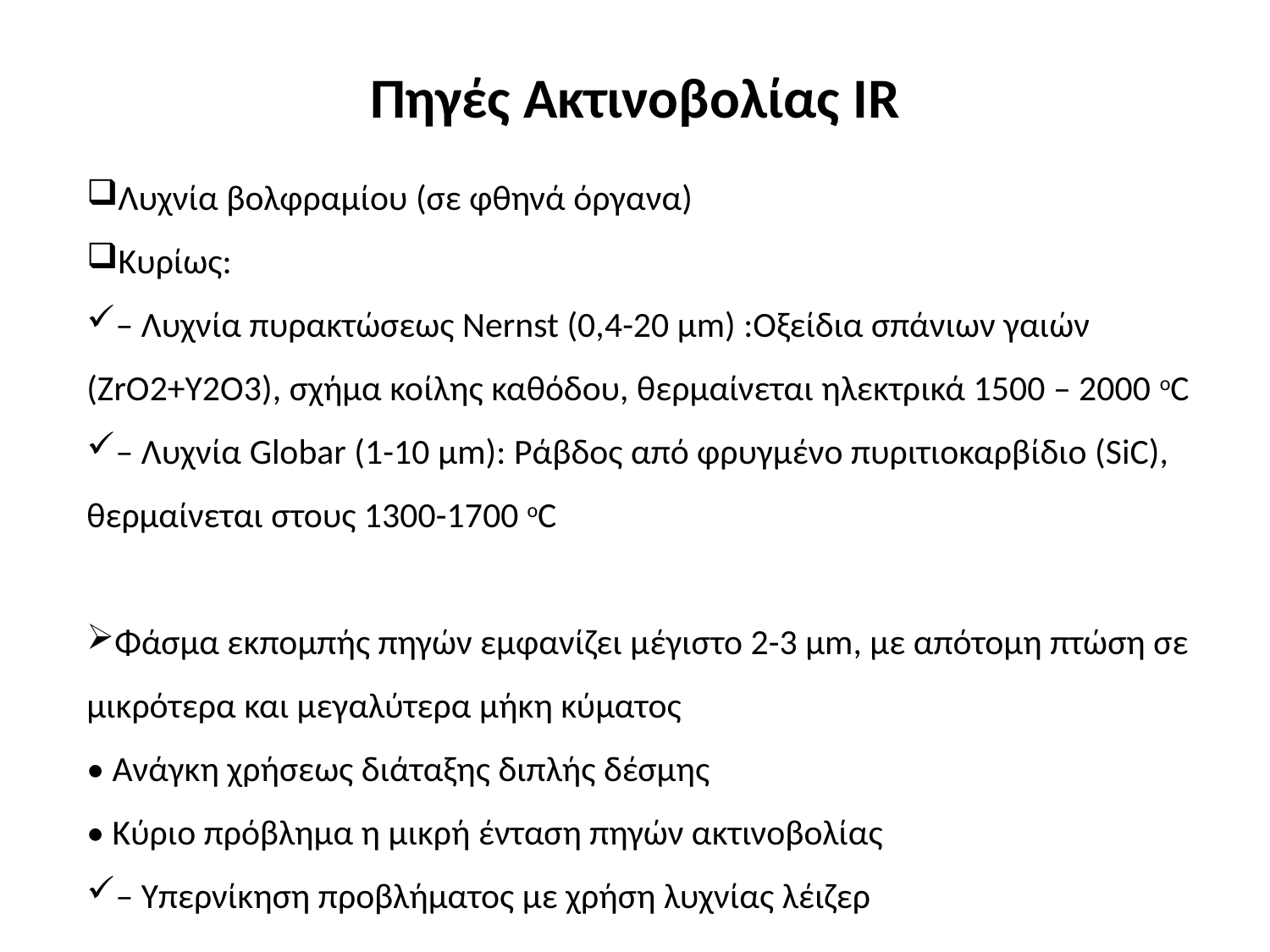

# Πηγές Ακτινοβολίας IR
Λυχνία βολφραμίου (σε φθηνά όργανα)
Κυρίως:
– Λυχνία πυρακτώσεως Nernst (0,4-20 μm) :Οξείδια σπάνιων γαιών (ZrO2+Y2O3), σχήμα κοίλης καθόδου, θερμαίνεται ηλεκτρικά 1500 – 2000 οC
– Λυχνία Globar (1-10 μm): Ράβδος από φρυγμένο πυριτιοκαρβίδιο (SiC), θερμαίνεται στους 1300-1700 οC

Φάσμα εκπομπής πηγών εμφανίζει μέγιστο 2-3 μm, με απότομη πτώση σε
μικρότερα και μεγαλύτερα μήκη κύματος
• Ανάγκη χρήσεως διάταξης διπλής δέσμης
• Κύριο πρόβλημα η μικρή ένταση πηγών ακτινοβολίας
– Υπερνίκηση προβλήματος με χρήση λυχνίας λέιζερ